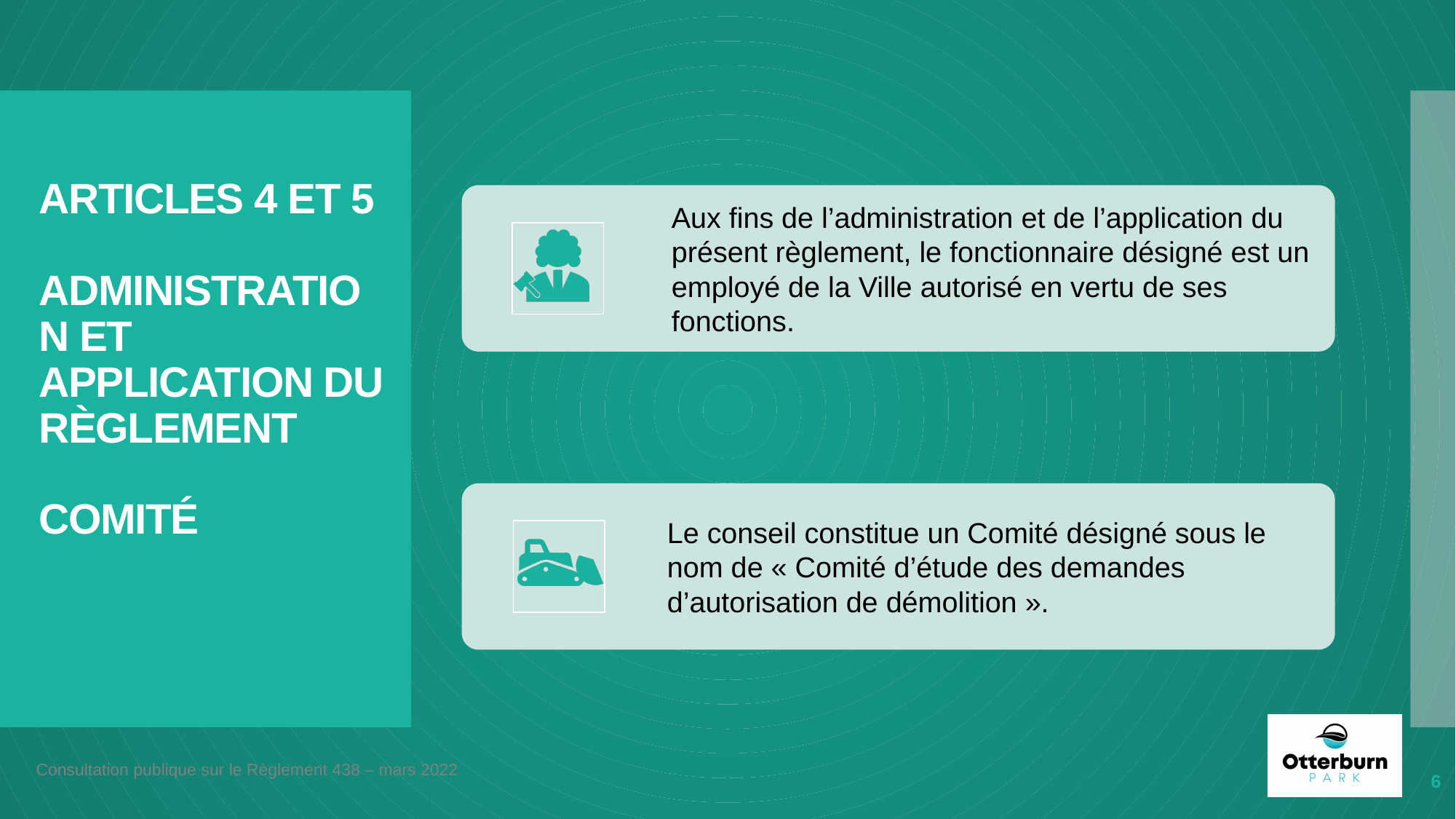

Aux fins de l’administration et de l’application du présent règlement, le fonctionnaire désigné est un employé de la Ville autorisé en vertu de ses fonctions.
Le conseil constitue un Comité désigné sous le nom de « Comité d’étude des demandes d’autorisation de démolition ».
# Articles 4 et 5 Administration et application du règlement Comité
6